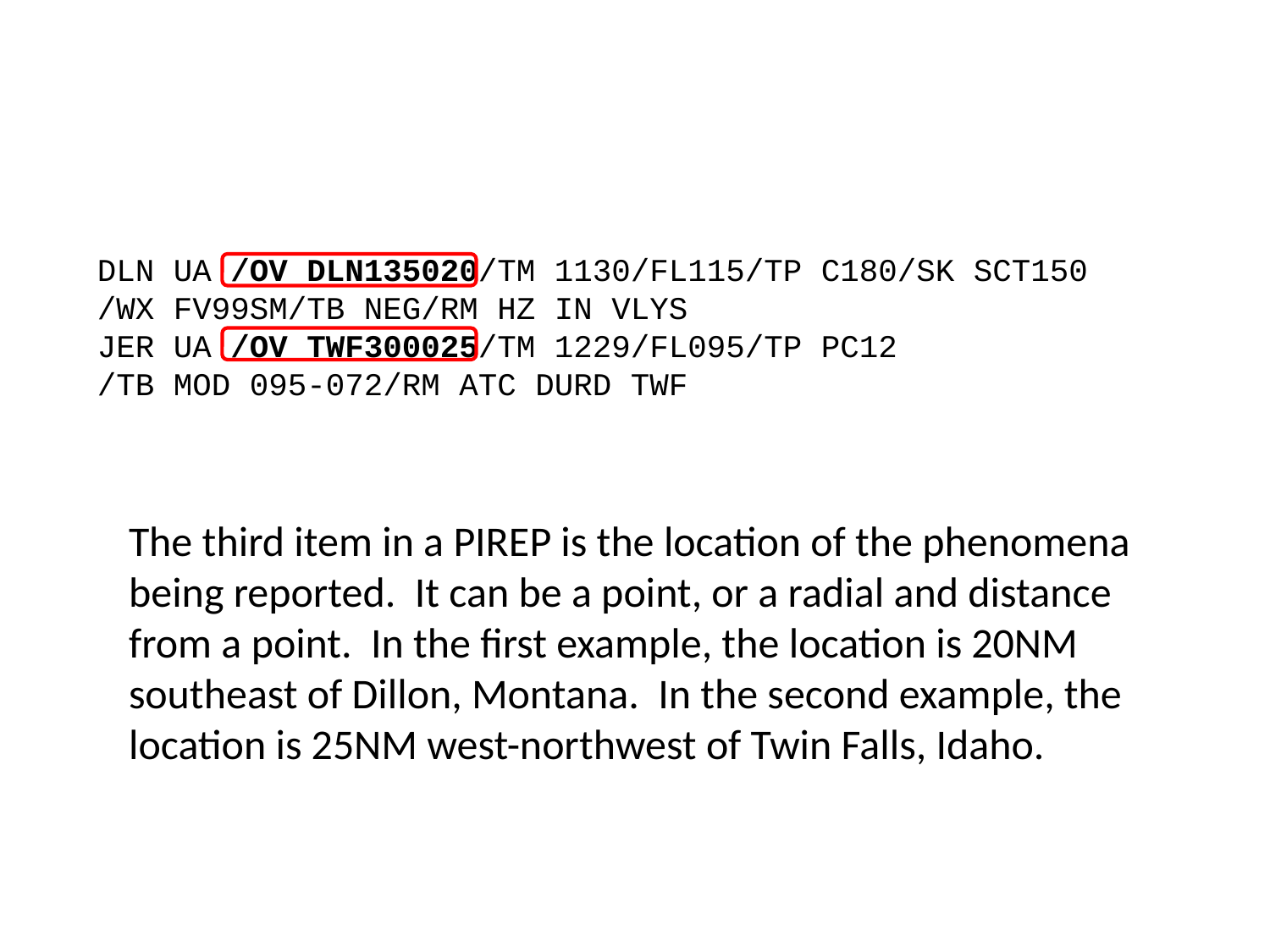

DLN UA /OV DLN135020/TM 1130/FL115/TP C180/SK SCT150
/WX FV99SM/TB NEG/RM HZ IN VLYS
JER UA /OV TWF300025/TM 1229/FL095/TP PC12
/TB MOD 095-072/RM ATC DURD TWF

The third item in a PIREP is the location of the phenomena being reported.  It can be a point, or a radial and distance from a point.  In the first example, the location is 20NM southeast of Dillon, Montana.  In the second example, the location is 25NM west-northwest of Twin Falls, Idaho.